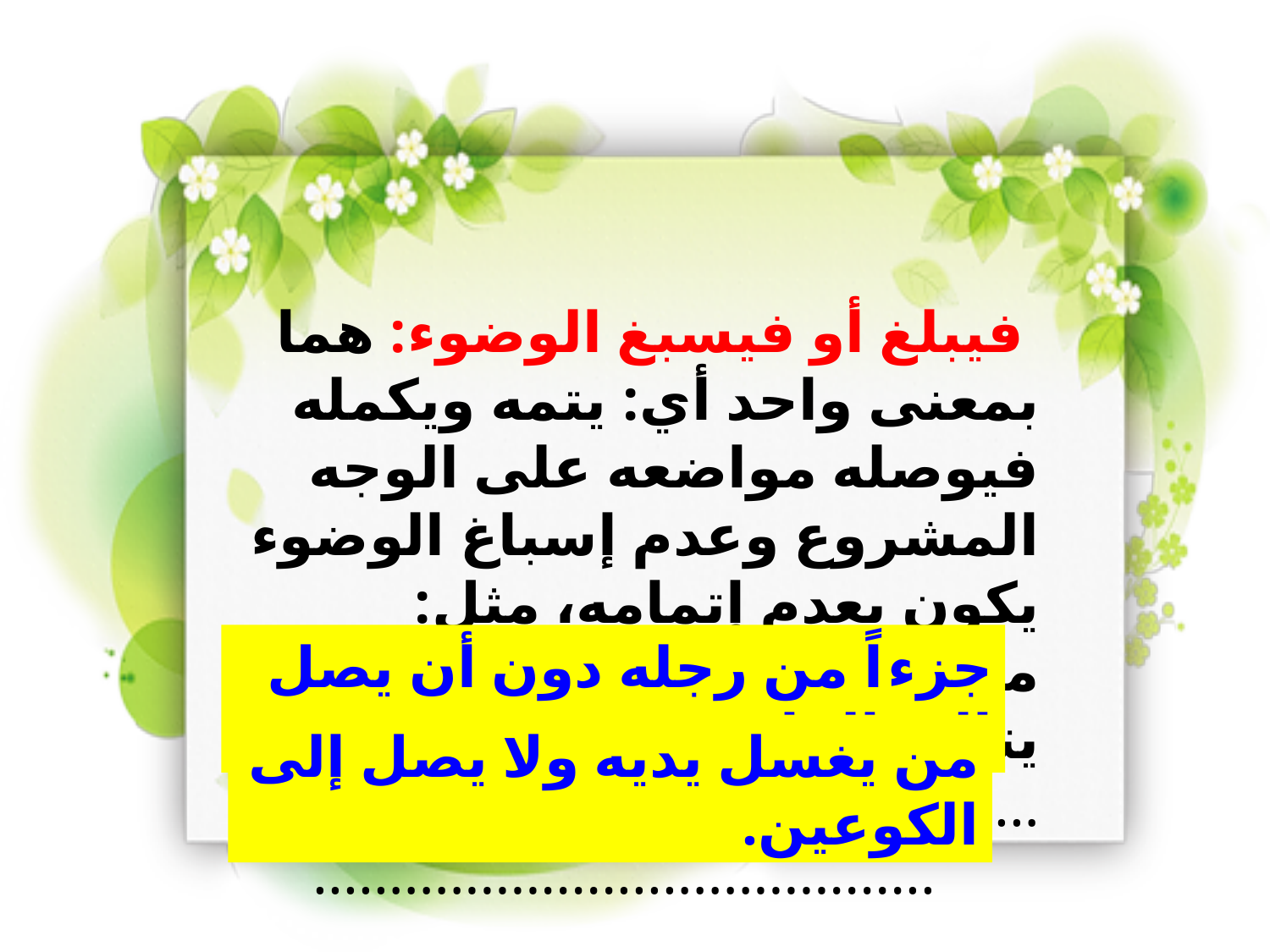

فيبلغ أو فيسبغ الوضوء: هما بمعنى واحد أي: يتمه ويكمله فيوصله مواضعه على الوجه المشروع وعدم إسباغ الوضوء يكون بعدم إتمامه، مثل:
من يترك .............................................
       .........................................
جزءاً من رجله دون أن يصل إليه الماء.
من يغسل يديه ولا يصل إلى الكوعين.